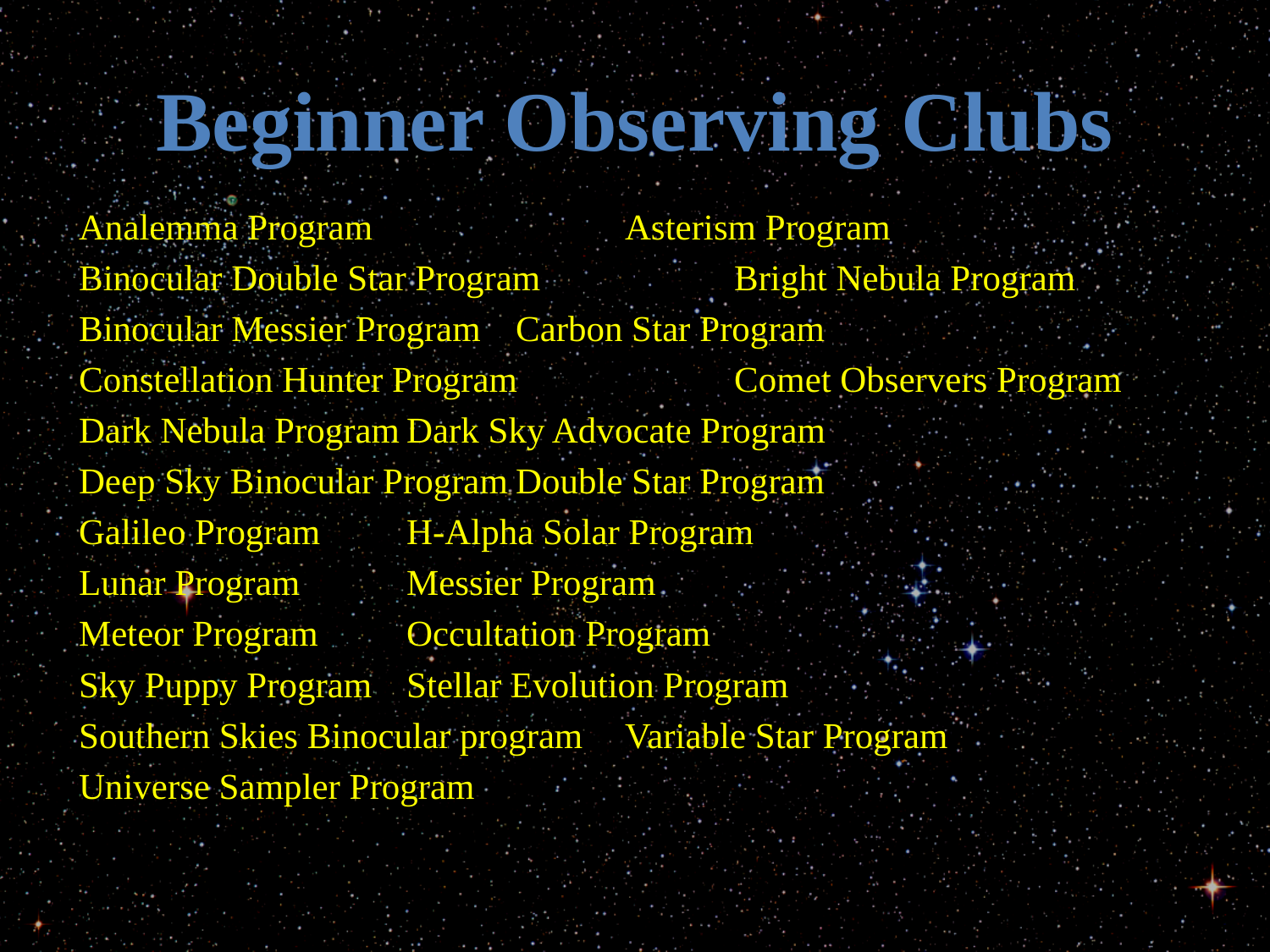

# Beginner Observing Clubs
Analemma Program                      	Asterism Program
Binocular Double Star Program		Bright Nebula Program
Binocular Messier Program		Carbon Star Program
Constellation Hunter Program		Comet Observers Program
Dark Nebula Program			Dark Sky Advocate Program
Deep Sky Binocular Program		Double Star Program
Galileo Program			H-Alpha Solar Program
Lunar Program 				Messier Program
Meteor Program			Occultation Program
Sky Puppy Program			Stellar Evolution Program
Southern Skies Binocular program  	Variable Star Program
Universe Sampler Program